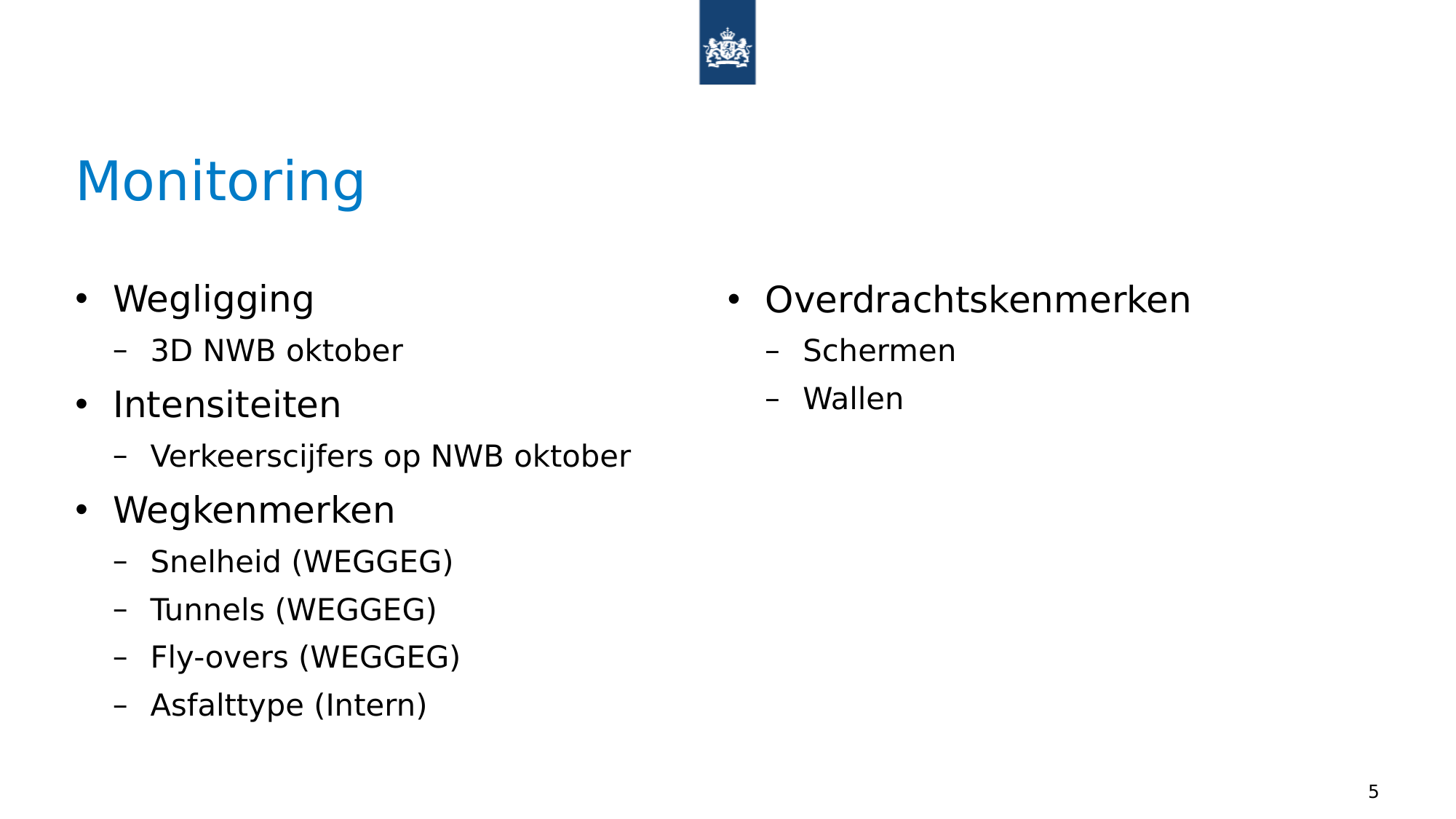

# Monitoring
Wegligging
3D NWB oktober
Intensiteiten
Verkeerscijfers op NWB oktober
Wegkenmerken
Snelheid (WEGGEG)
Tunnels (WEGGEG)
Fly-overs (WEGGEG)
Asfalttype (Intern)

Overdrachtskenmerken
Schermen
Wallen

5